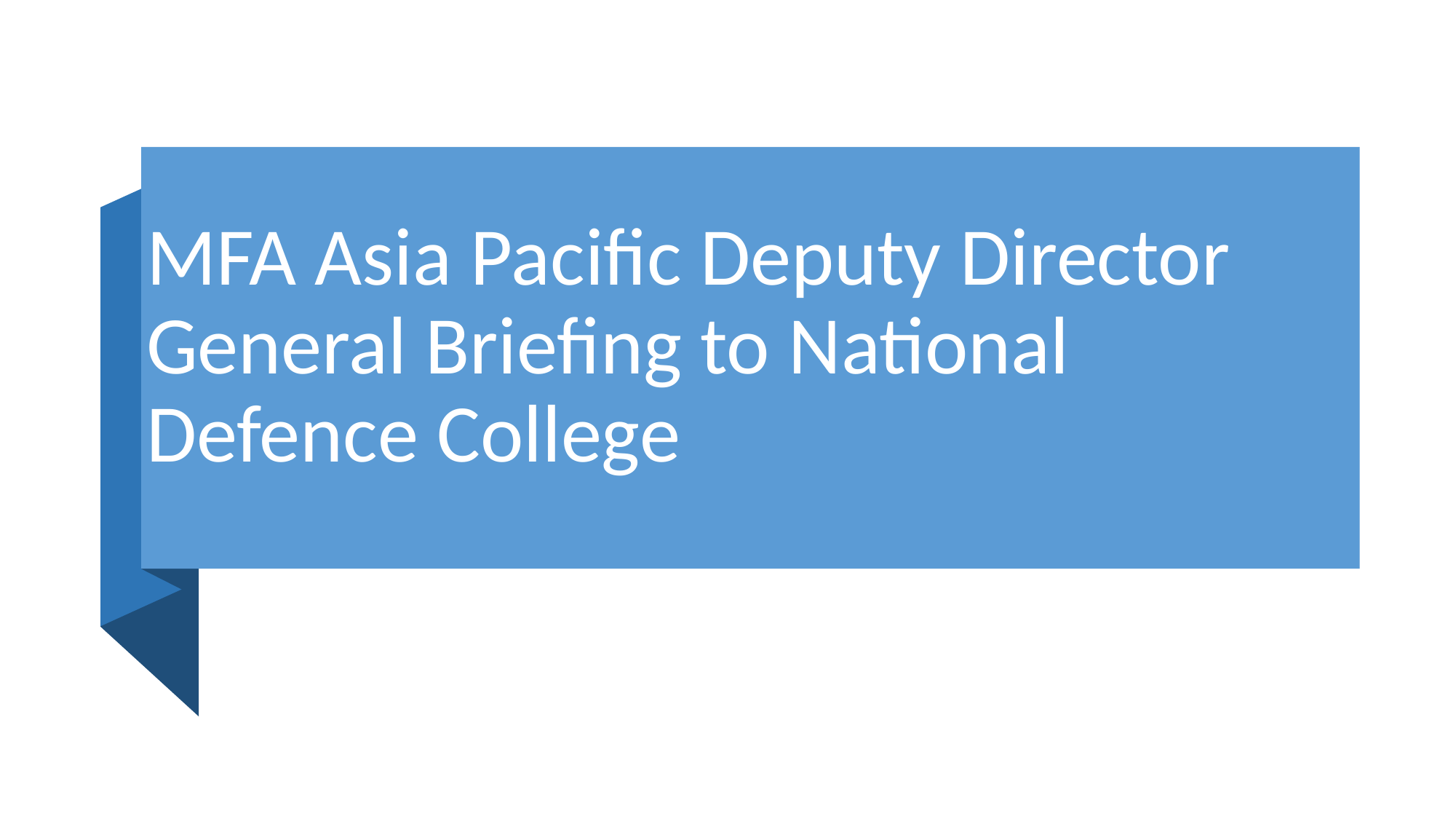

MFA Asia Pacific Deputy Director General Briefing to National Defence College